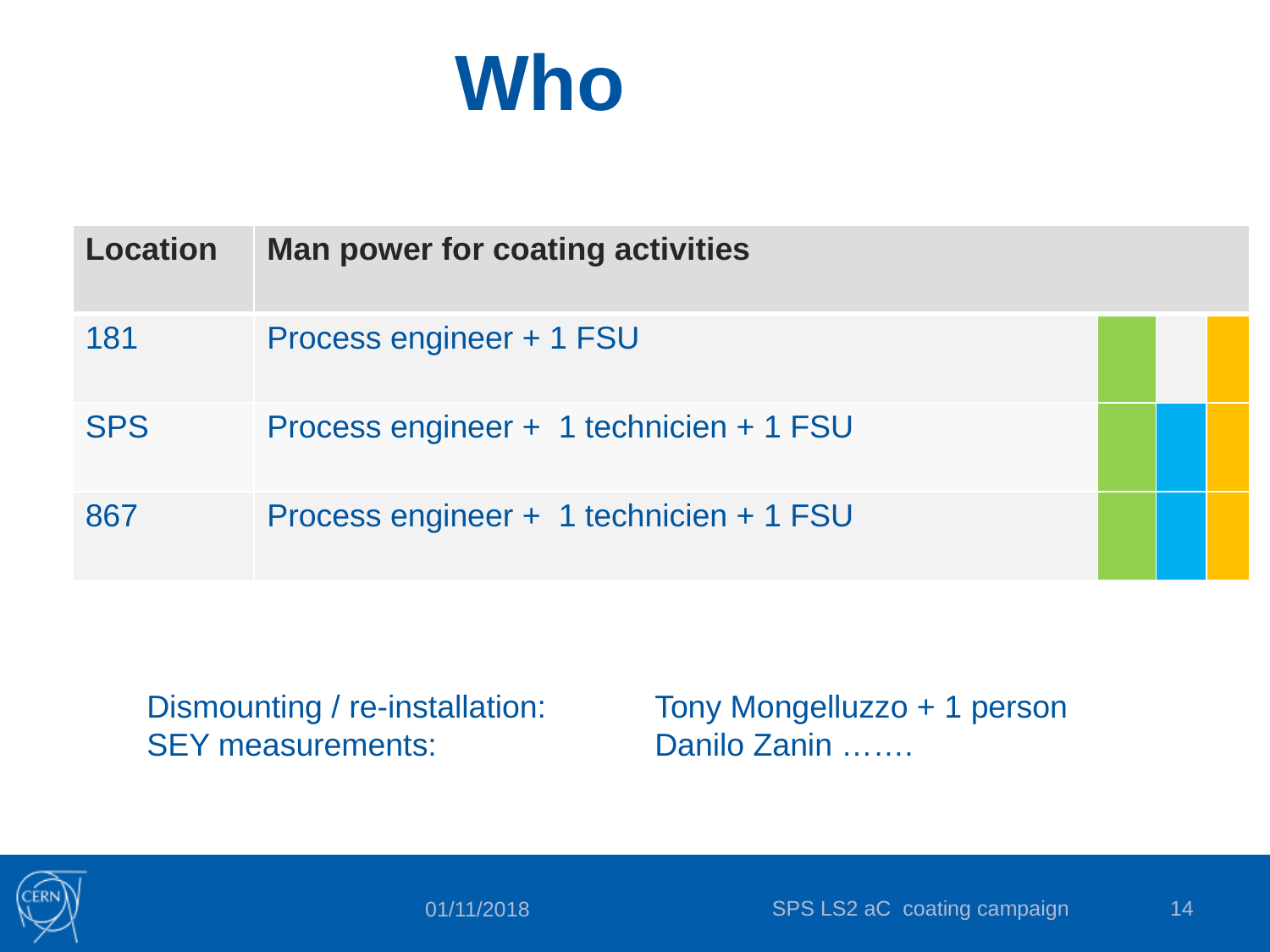

# Who
| Location | Man power for coating activities |  |  |  |
| --- | --- | --- | --- | --- |
| 181 | Process engineer + 1 FSU |  |  |  |
| SPS | Process engineer + 1 technicien + 1 FSU |  |  |  |
| 867 | Process engineer + 1 technicien + 1 FSU |  |  |  |
Dismounting / re-installation: 	Tony Mongelluzzo + 1 person
SEY measurements:		Danilo Zanin …….
SPS LS2 aC  coating campaign
14
01/11/2018